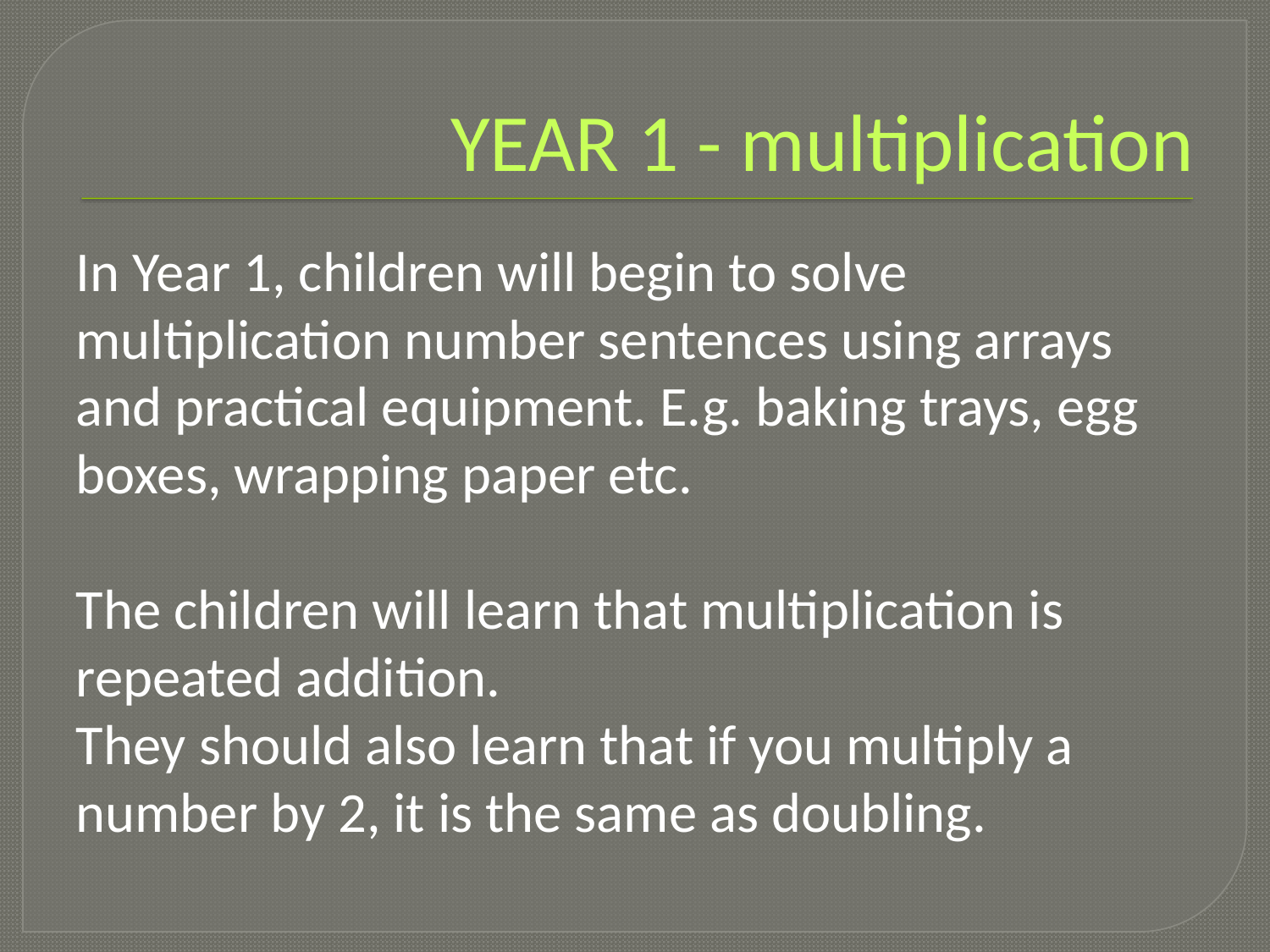

# YEAR 1 - multiplication
In Year 1, children will begin to solve multiplication number sentences using arrays and practical equipment. E.g. baking trays, egg boxes, wrapping paper etc.

The children will learn that multiplication is repeated addition.
They should also learn that if you multiply a number by 2, it is the same as doubling.